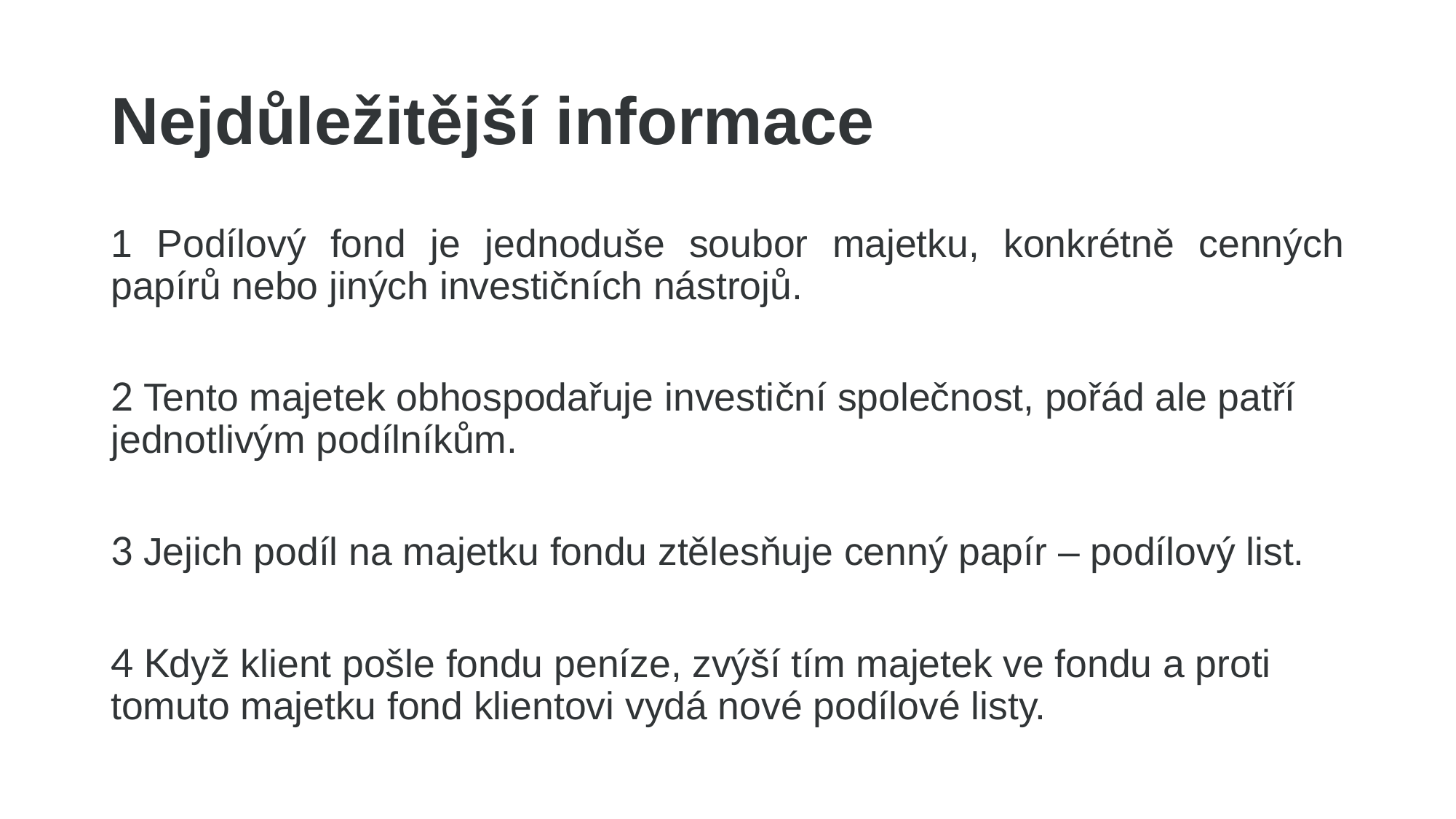

# Nejdůležitější informace
1 Podílový fond je jednoduše soubor majetku, konkrétně cenných papírů nebo jiných investičních nástrojů.
2
2 Tento majetek obhospodařuje investiční společnost, pořád ale patří jednotlivým podílníkům.
3
3 Jejich podíl na majetku fondu ztělesňuje cenný papír – podílový list.
4
4 Když klient pošle fondu peníze, zvýší tím majetek ve fondu a proti tomuto majetku fond klientovi vydá nové podílové listy.